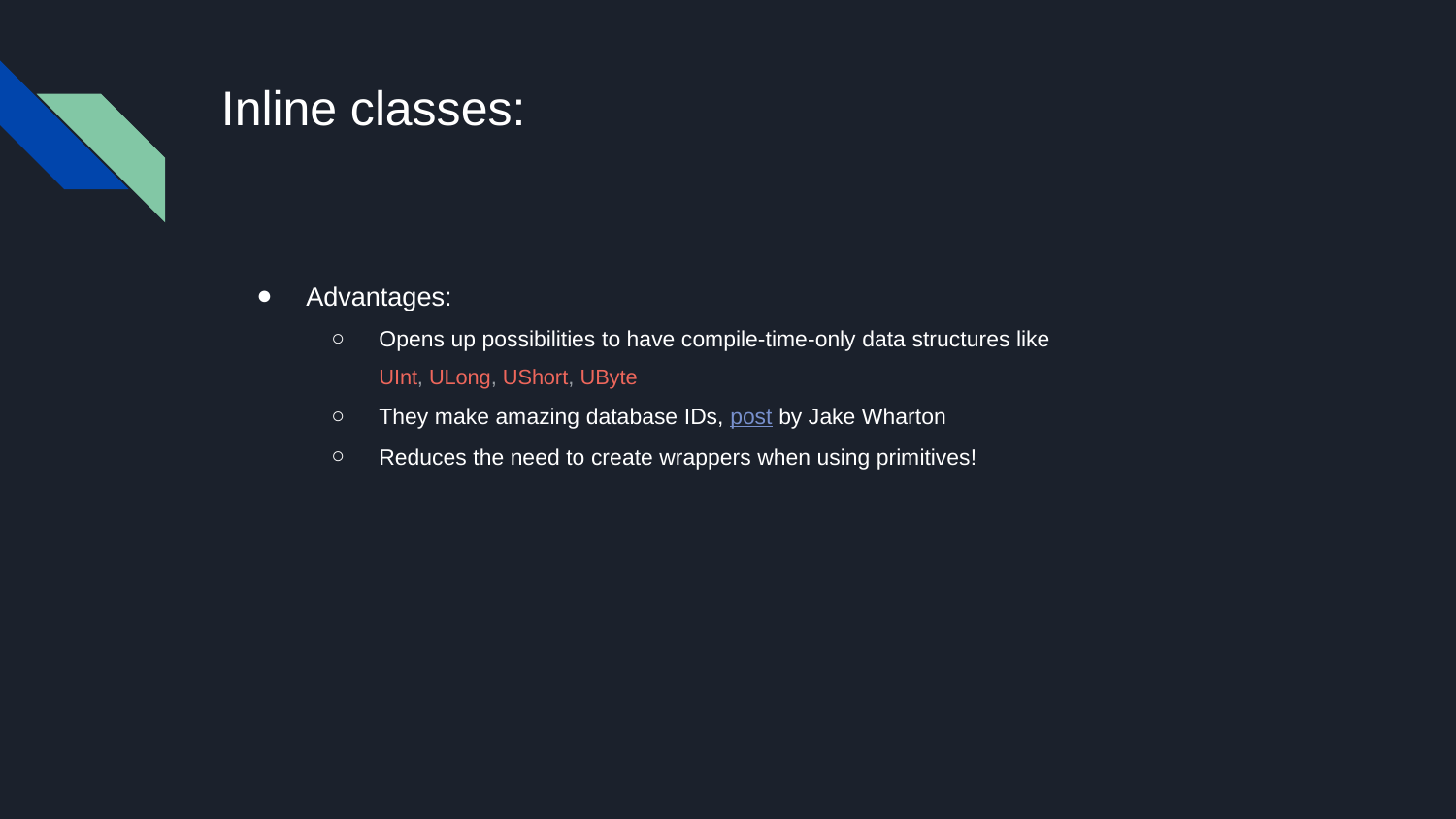

# Inline classes:
Advantages:
Opens up possibilities to have compile-time-only data structures like
UInt, ULong, UShort, UByte
They make amazing database IDs, post by Jake Wharton
Reduces the need to create wrappers when using primitives!